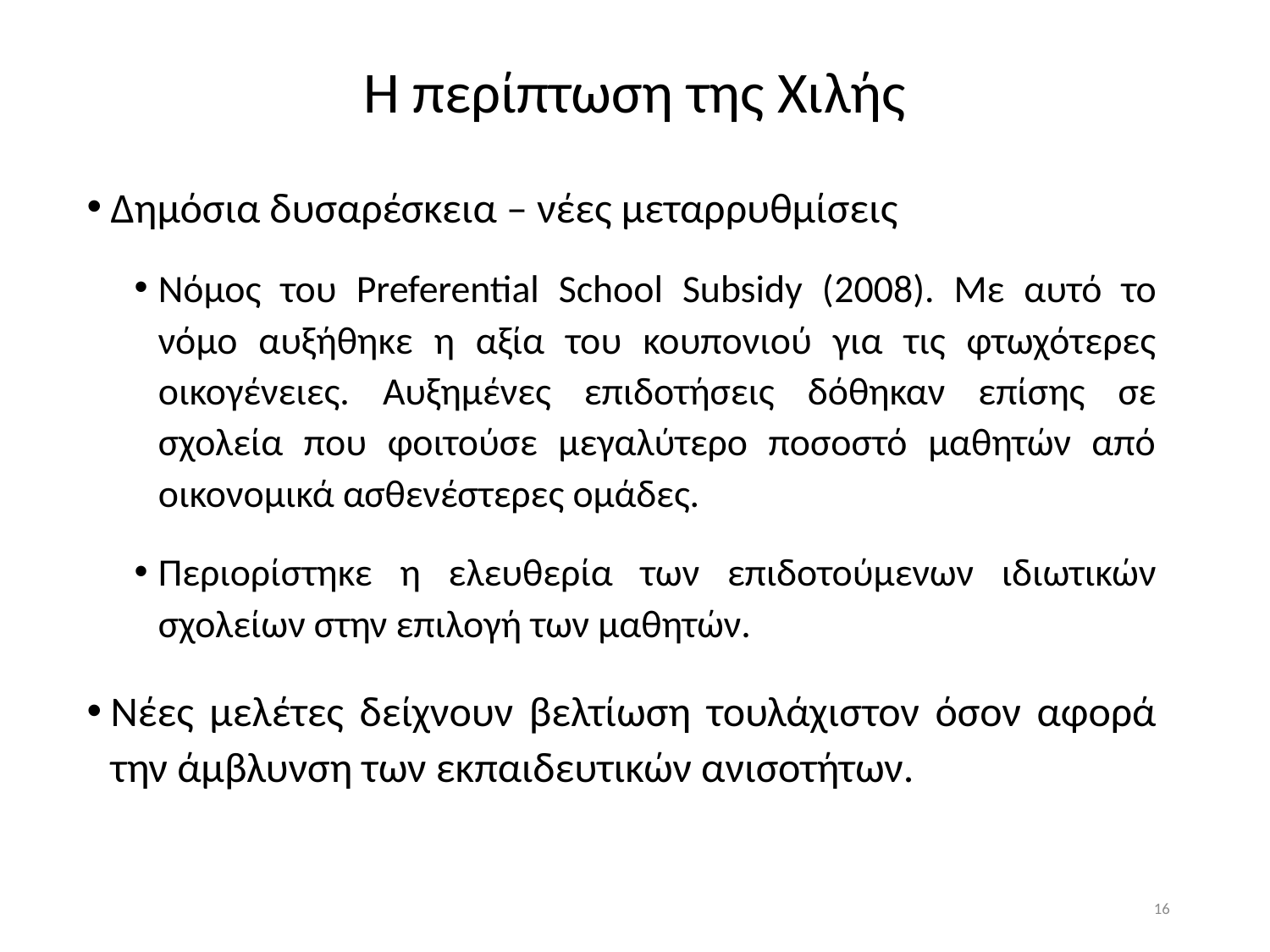

# Η περίπτωση της Χιλής
Δημόσια δυσαρέσκεια – νέες μεταρρυθμίσεις
Νόμος του Preferential School Subsidy (2008). Με αυτό το νόμο αυξήθηκε η αξία του κουπονιού για τις φτωχότερες οικογένειες. Αυξημένες επιδοτήσεις δόθηκαν επίσης σε σχολεία που φοιτούσε μεγαλύτερο ποσοστό μαθητών από οικονομικά ασθενέστερες ομάδες.
Περιορίστηκε η ελευθερία των επιδοτούμενων ιδιωτικών σχολείων στην επιλογή των μαθητών.
Νέες μελέτες δείχνουν βελτίωση τουλάχιστον όσον αφορά την άμβλυνση των εκπαιδευτικών ανισοτήτων.
16